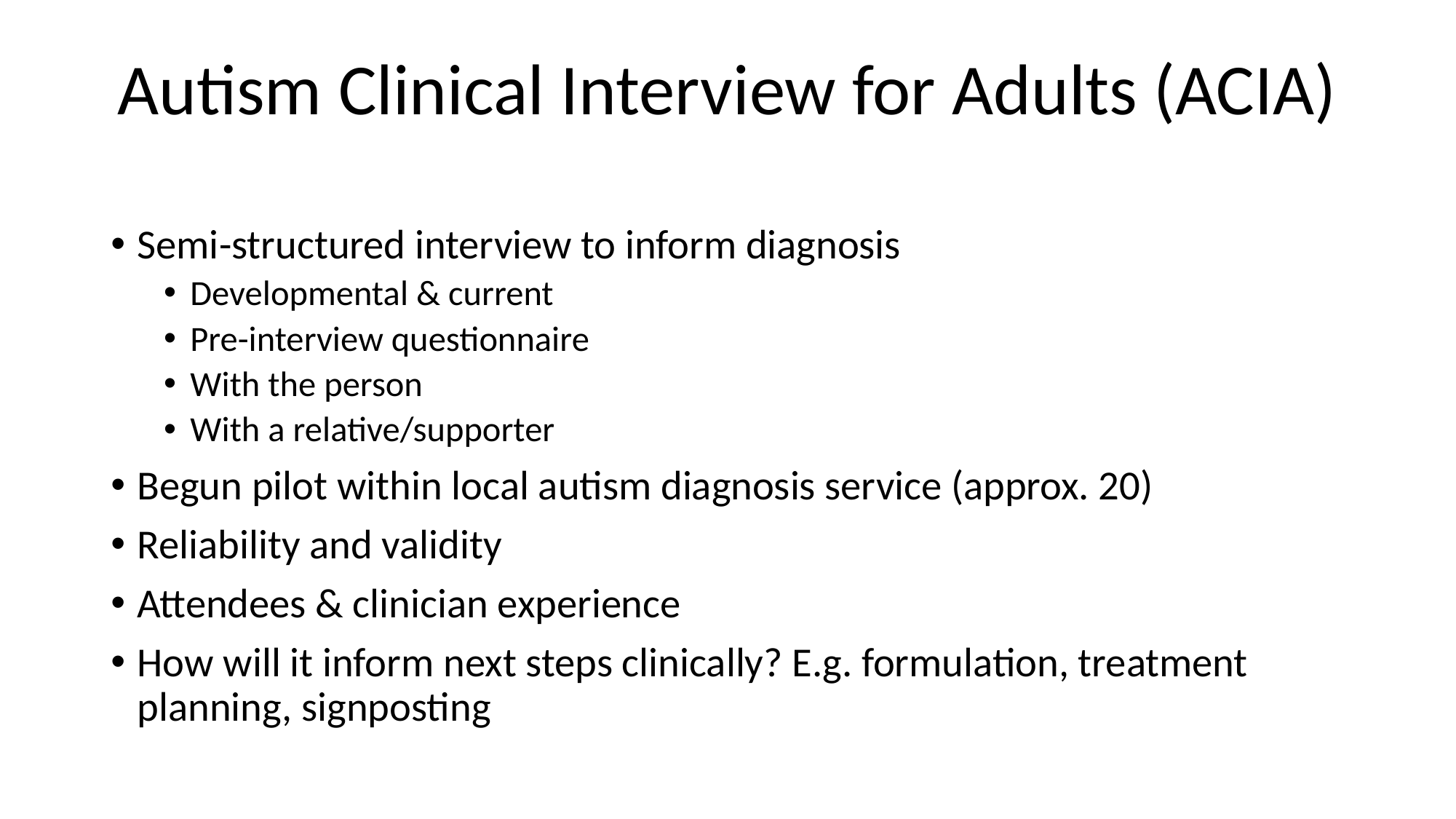

# Autism Clinical Interview for Adults (ACIA)
Semi-structured interview to inform diagnosis
Developmental & current
Pre-interview questionnaire
With the person
With a relative/supporter
Begun pilot within local autism diagnosis service (approx. 20)
Reliability and validity
Attendees & clinician experience
How will it inform next steps clinically? E.g. formulation, treatment planning, signposting